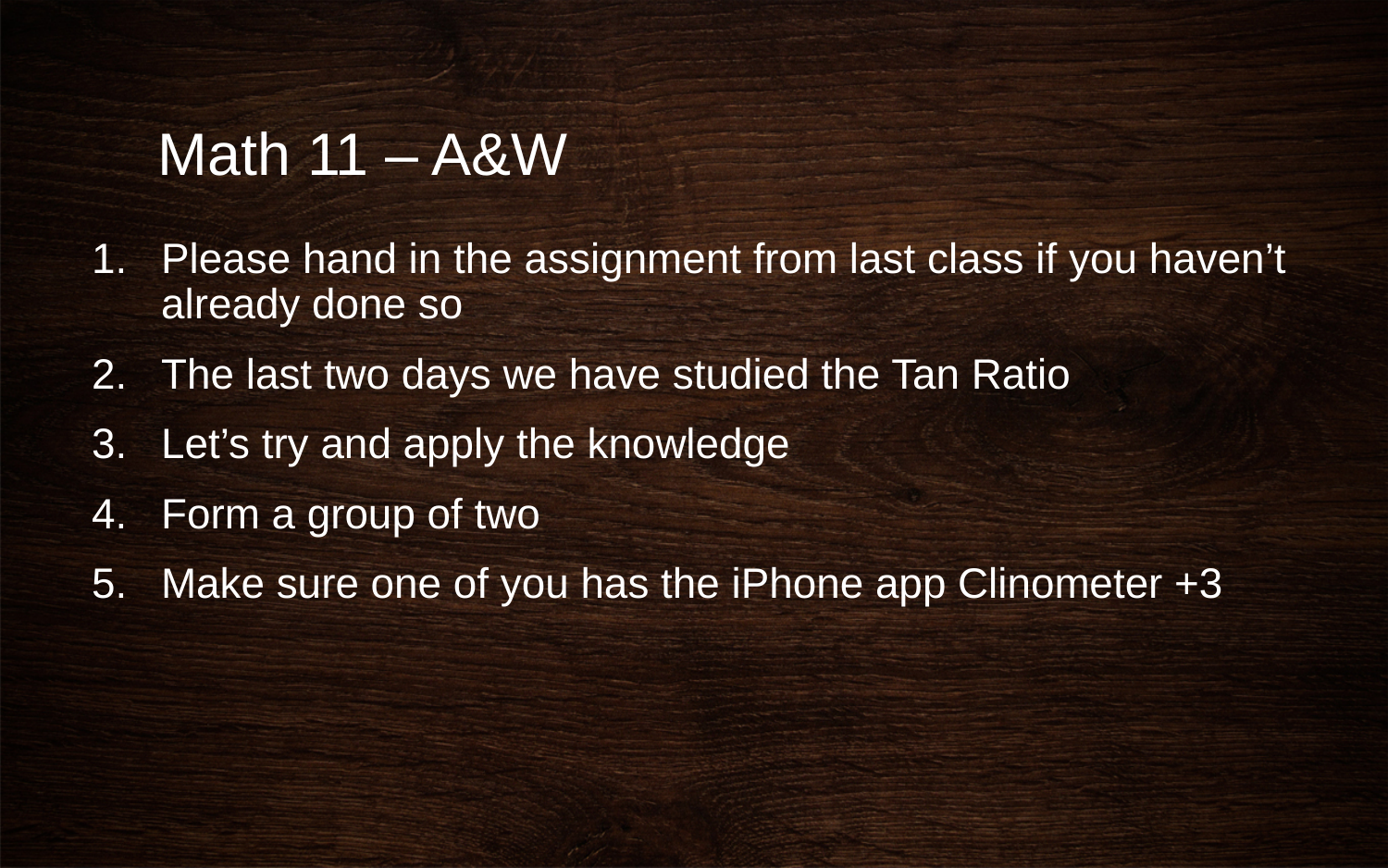

# Math 11 – A&W
Please hand in the assignment from last class if you haven’t already done so
The last two days we have studied the Tan Ratio
Let’s try and apply the knowledge
Form a group of two
Make sure one of you has the iPhone app Clinometer +3